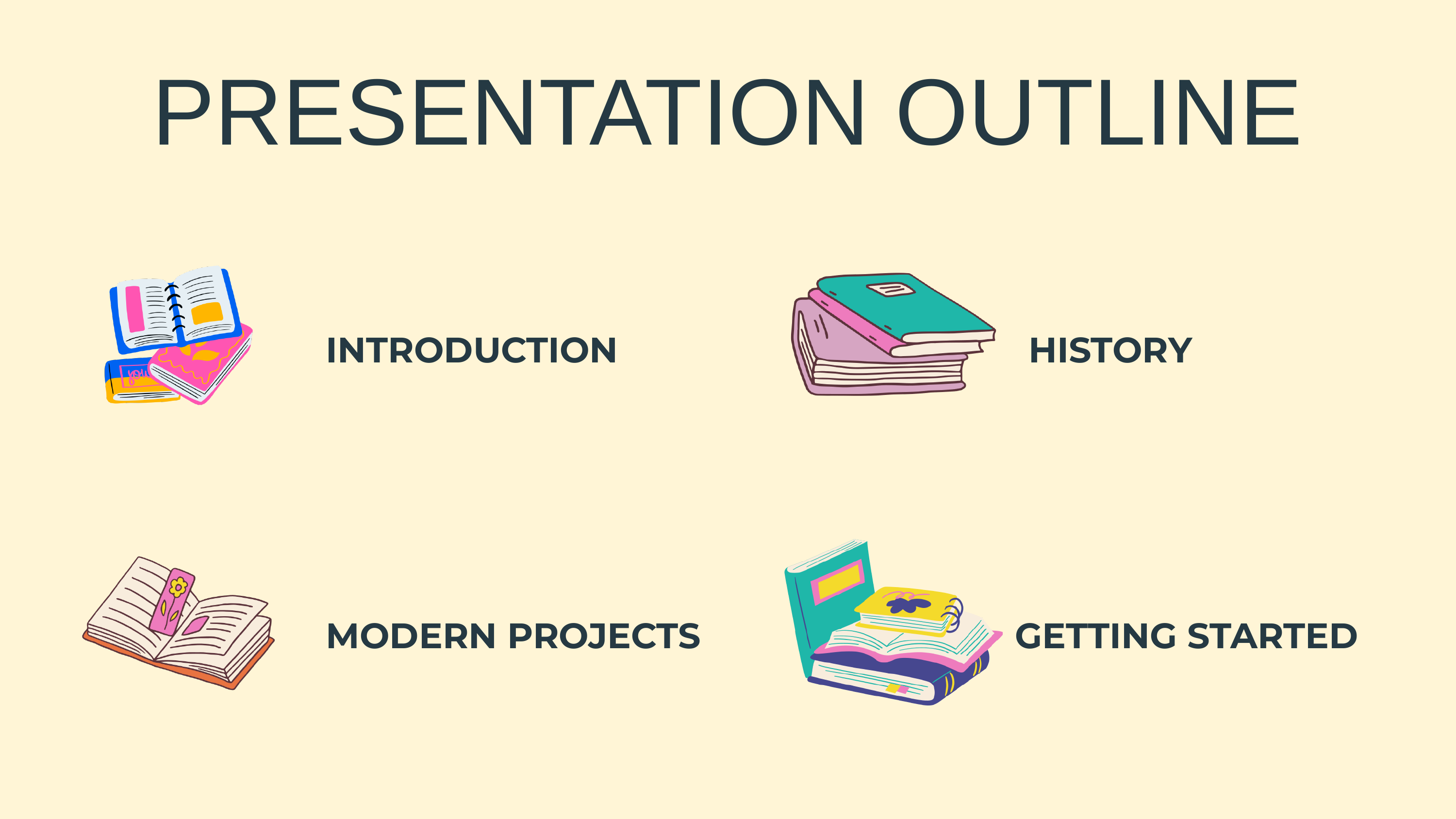

PRESENTATION OUTLINE

INTRODUCTION
HISTORY

MODERN PROJECTS
GETTING STARTED